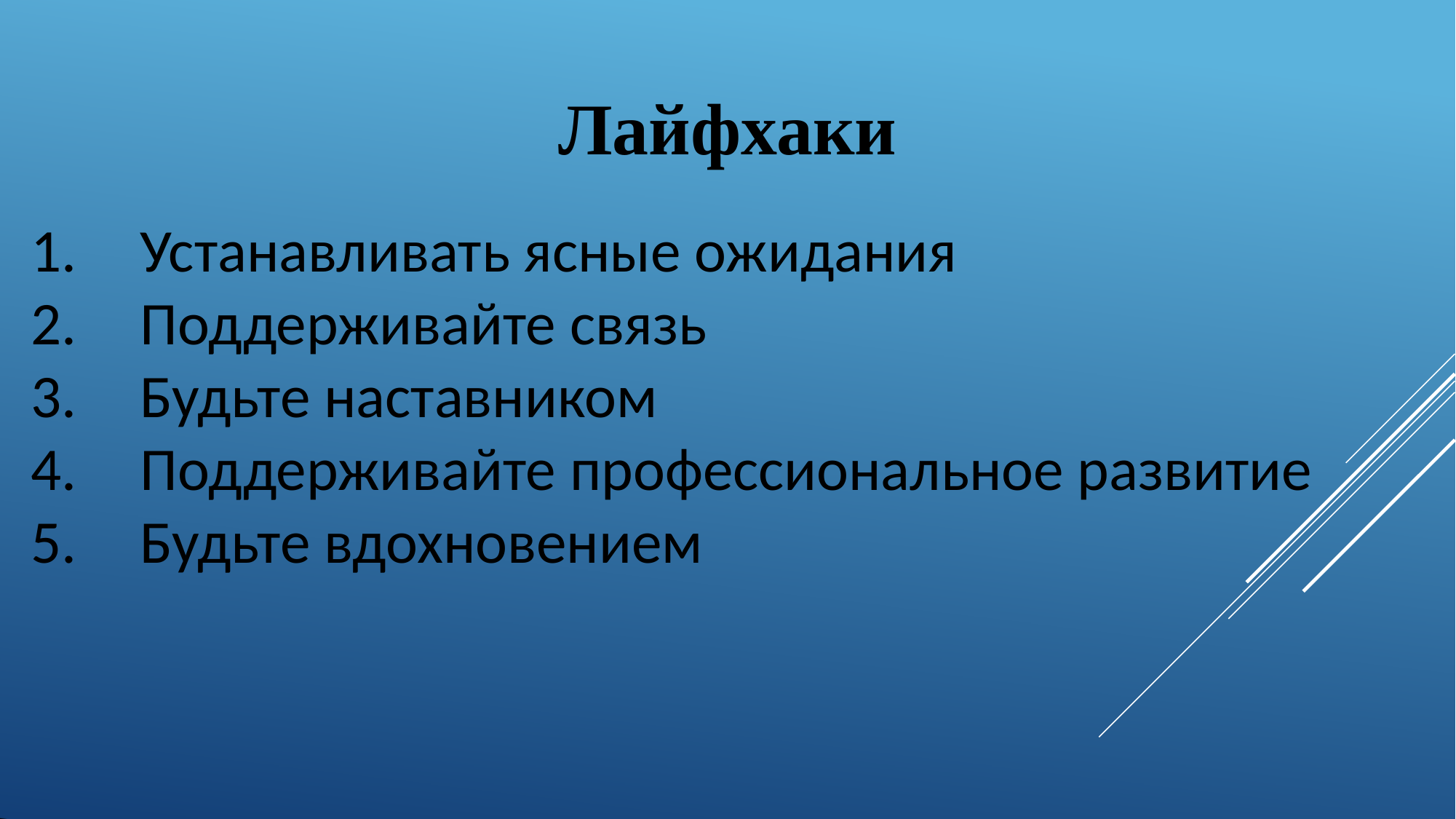

# Лайфхаки
1.	Устанавливать ясные ожидания
2.	Поддерживайте связь
3.	Будьте наставником
4.	Поддерживайте профессиональное развитие
5.	Будьте вдохновением